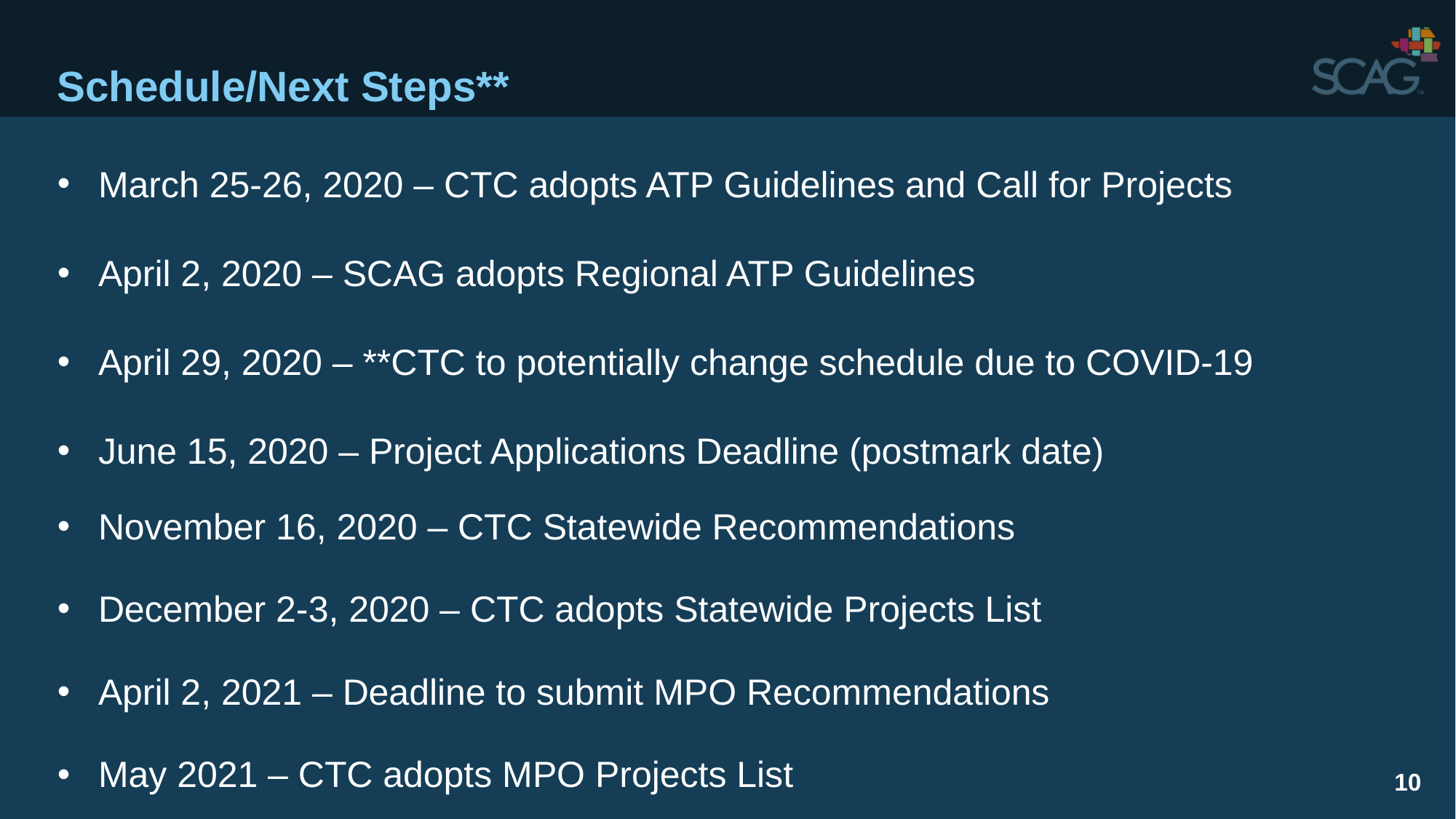

# Schedule/Next Steps**
March 25-26, 2020 – CTC adopts ATP Guidelines and Call for Projects

April 2, 2020 – SCAG adopts Regional ATP Guidelines

April 29, 2020 – **CTC to potentially change schedule due to COVID-19

June 15, 2020 – Project Applications Deadline (postmark date)

November 16, 2020 – CTC Statewide Recommendations

December 2-3, 2020 – CTC adopts Statewide Projects List

April 2, 2021 – Deadline to submit MPO Recommendations

May 2021 – CTC adopts MPO Projects List

10